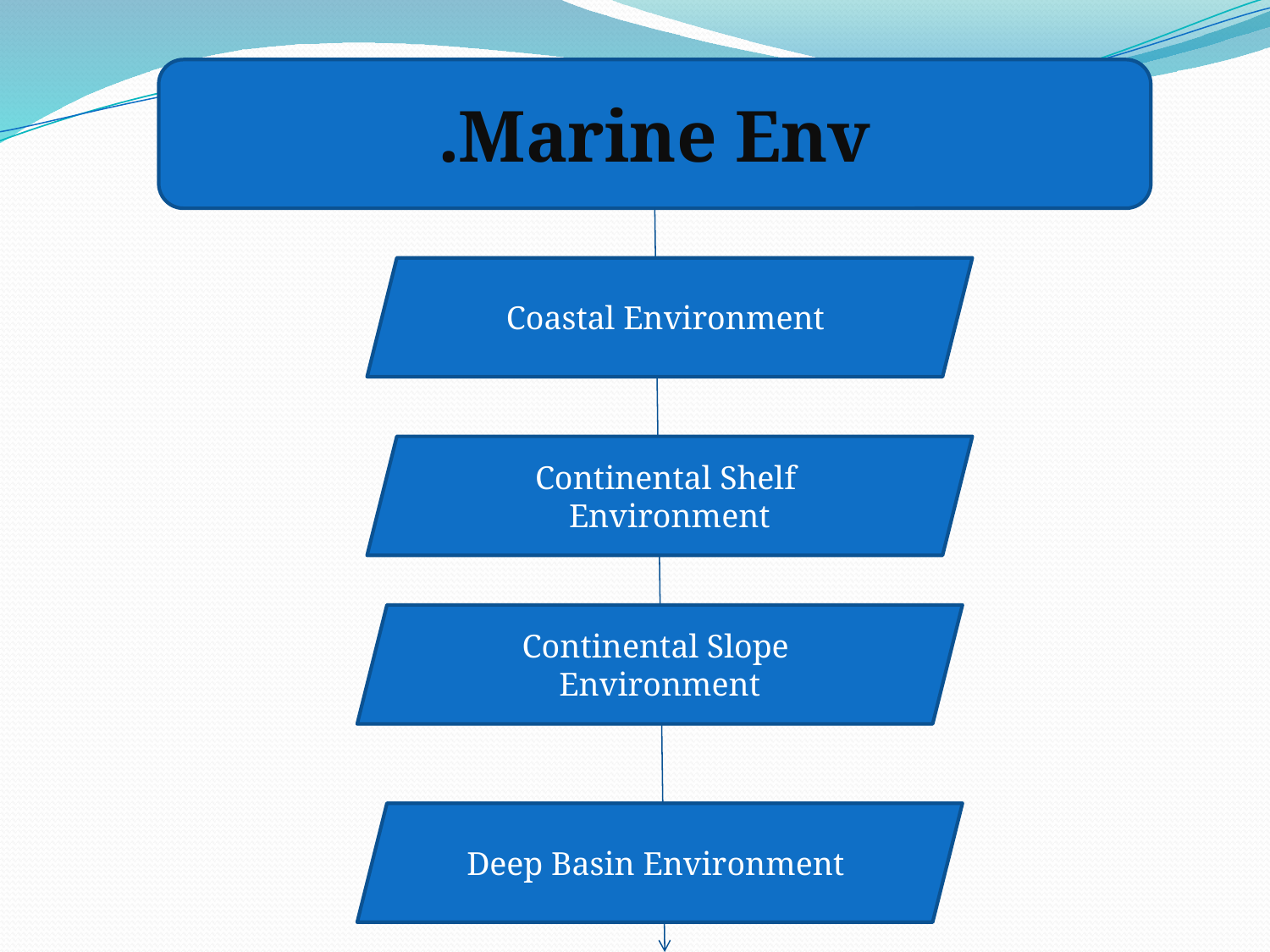

Marine Env.
 Coastal Environment
 Continental Shelf Environment
 Continental Slope Environment
 Deep Basin Environment